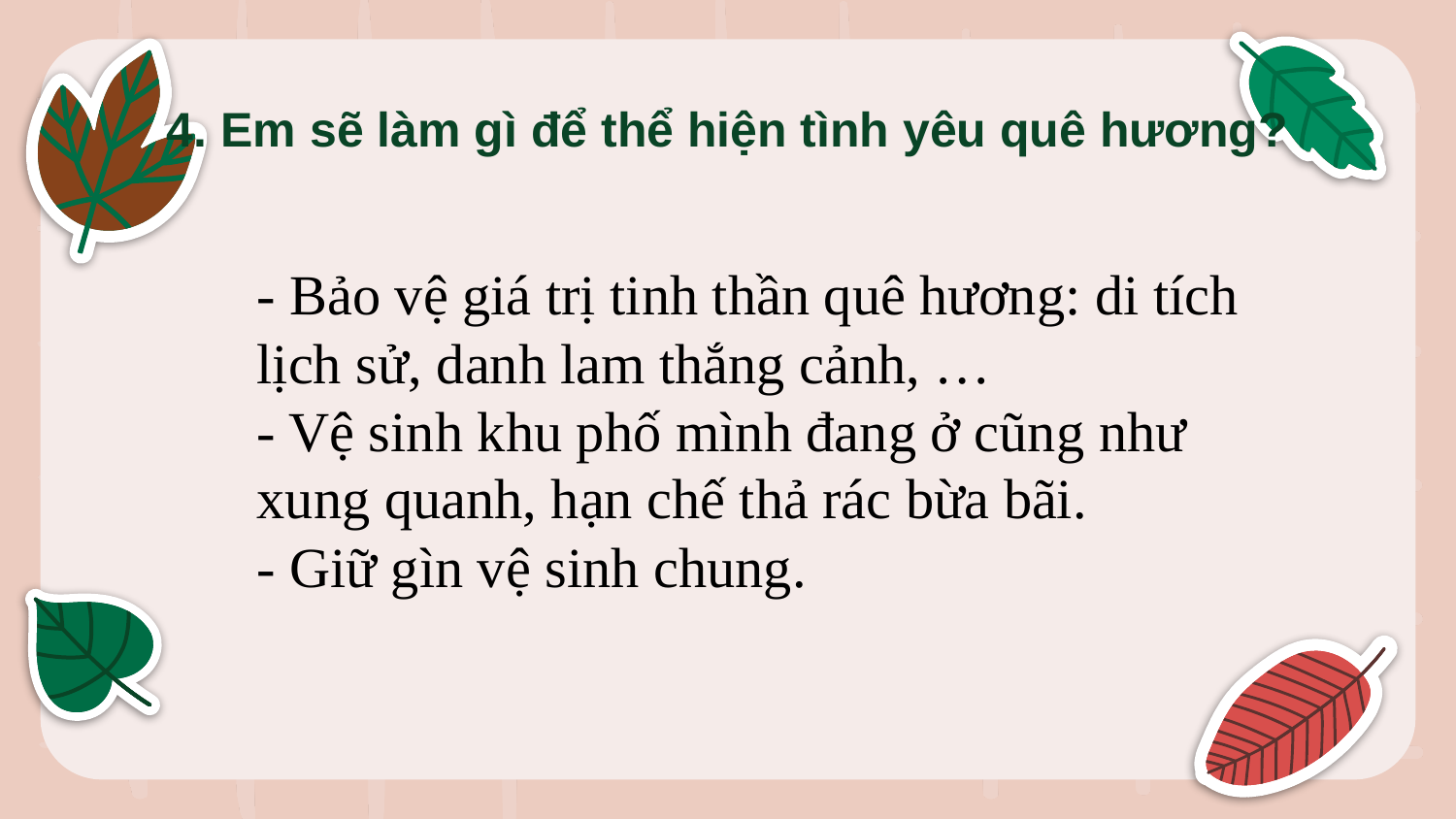

# 4. Em sẽ làm gì để thể hiện tình yêu quê hương?
- Bảo vệ giá trị tinh thần quê hương: di tích lịch sử, danh lam thắng cảnh, …
- Vệ sinh khu phố mình đang ở cũng như xung quanh, hạn chế thả rác bừa bãi.
- Giữ gìn vệ sinh chung.